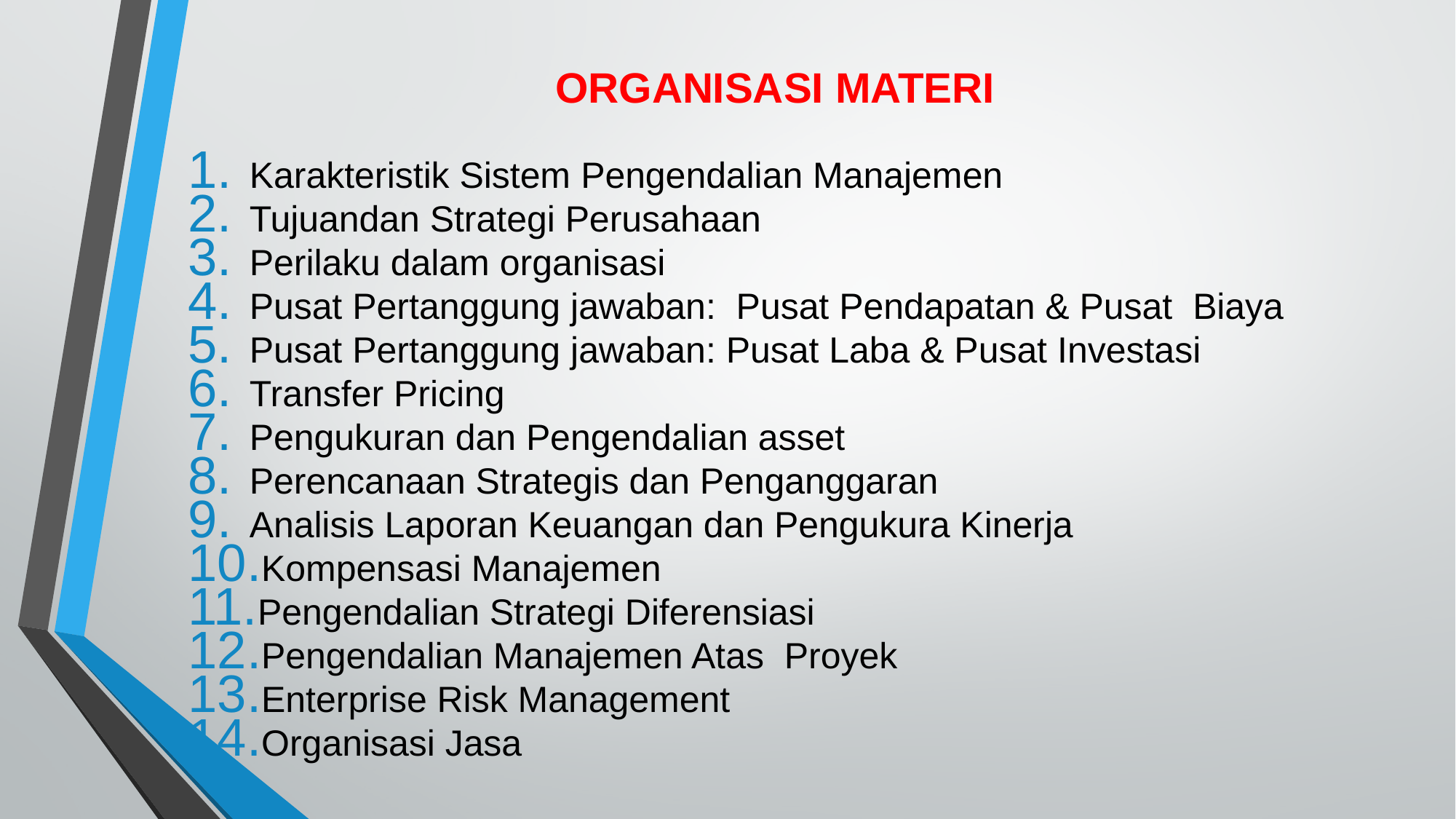

# ORGANISASI MATERI
Karakteristik Sistem Pengendalian Manajemen
Tujuandan Strategi Perusahaan
Perilaku dalam organisasi
Pusat Pertanggung jawaban:  Pusat Pendapatan & Pusat  Biaya
Pusat Pertanggung jawaban: Pusat Laba & Pusat Investasi
Transfer Pricing
Pengukuran dan Pengendalian asset
Perencanaan Strategis dan Penganggaran
Analisis Laporan Keuangan dan Pengukura Kinerja
Kompensasi Manajemen
Pengendalian Strategi Diferensiasi
Pengendalian Manajemen Atas  Proyek
Enterprise Risk Management
Organisasi Jasa